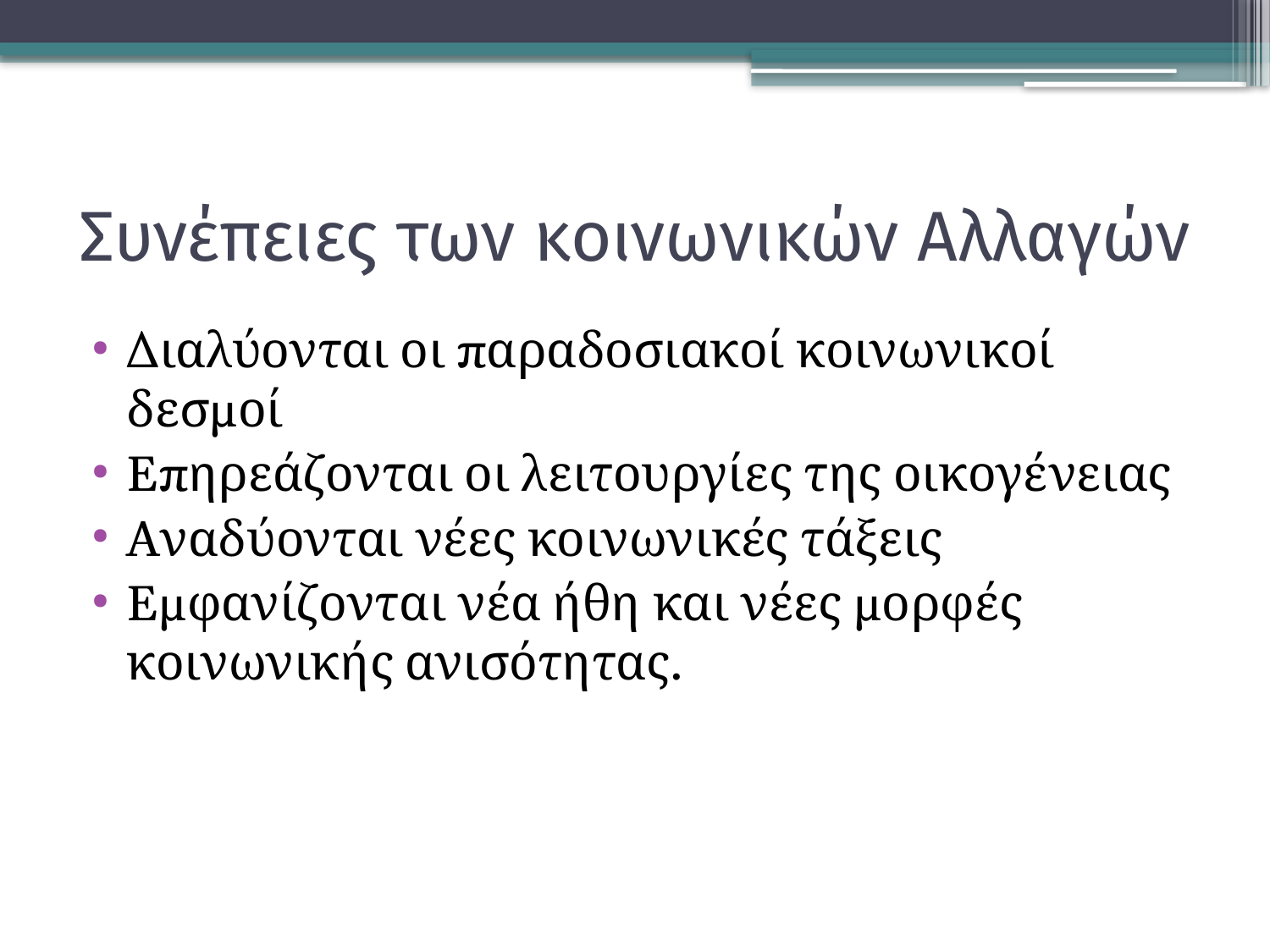

# Συνέπειες των κοινωνικών Αλλαγών
Διαλύονται οι παραδοσιακοί κοινωνικοί δεσμοί
Επηρεάζονται οι λειτουργίες της οικογένειας
Αναδύονται νέες κοινωνικές τάξεις
Εμφανίζονται νέα ήθη και νέες μορφές κοινωνικής ανισότητας.